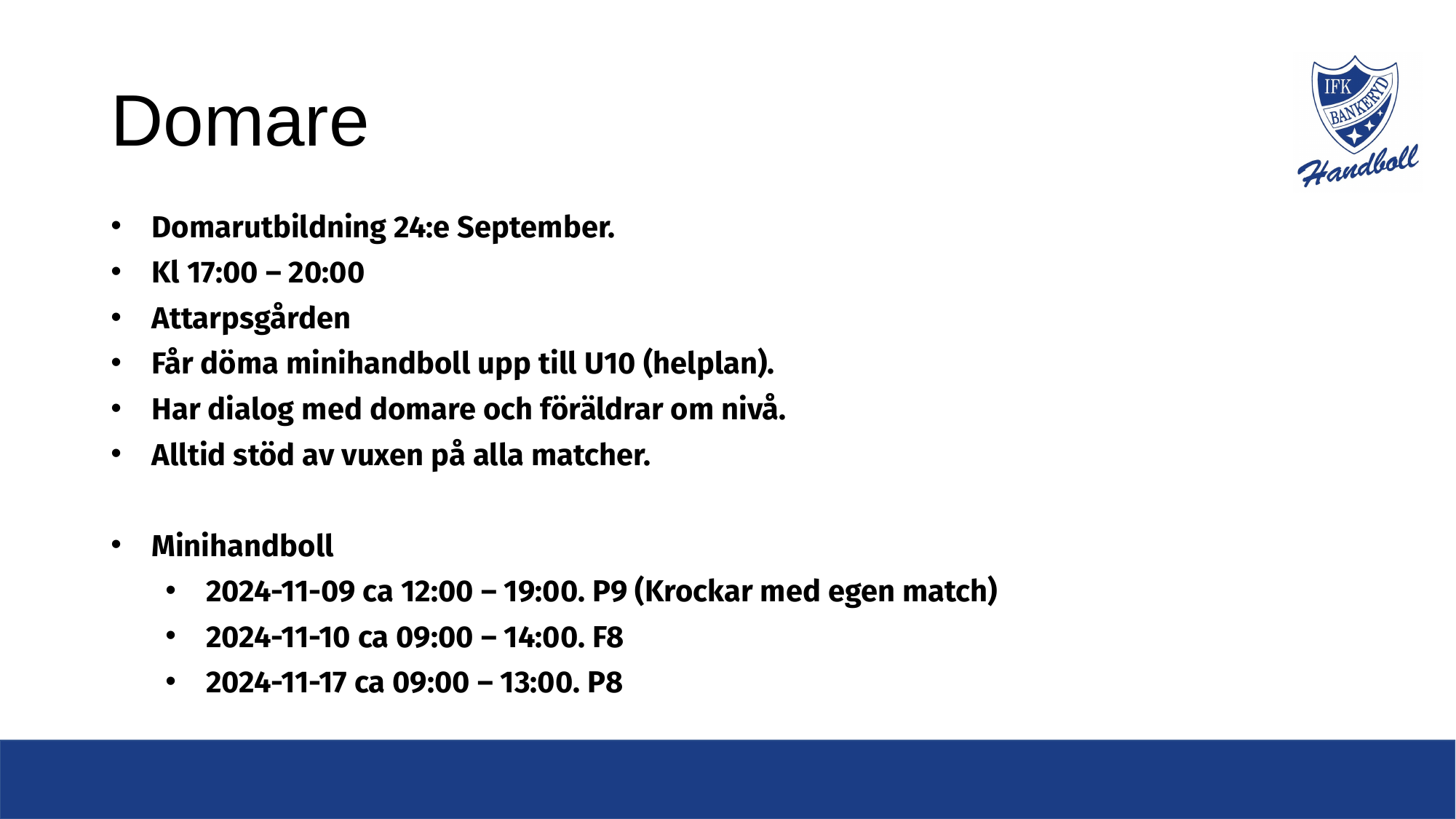

# Domare
Domarutbildning 24:e September.
Kl 17:00 – 20:00
Attarpsgården
Får döma minihandboll upp till U10 (helplan).
Har dialog med domare och föräldrar om nivå.
Alltid stöd av vuxen på alla matcher.

Minihandboll
2024-11-09 ca 12:00 – 19:00. P9 (Krockar med egen match)
2024-11-10 ca 09:00 – 14:00. F8
2024-11-17 ca 09:00 – 13:00. P8